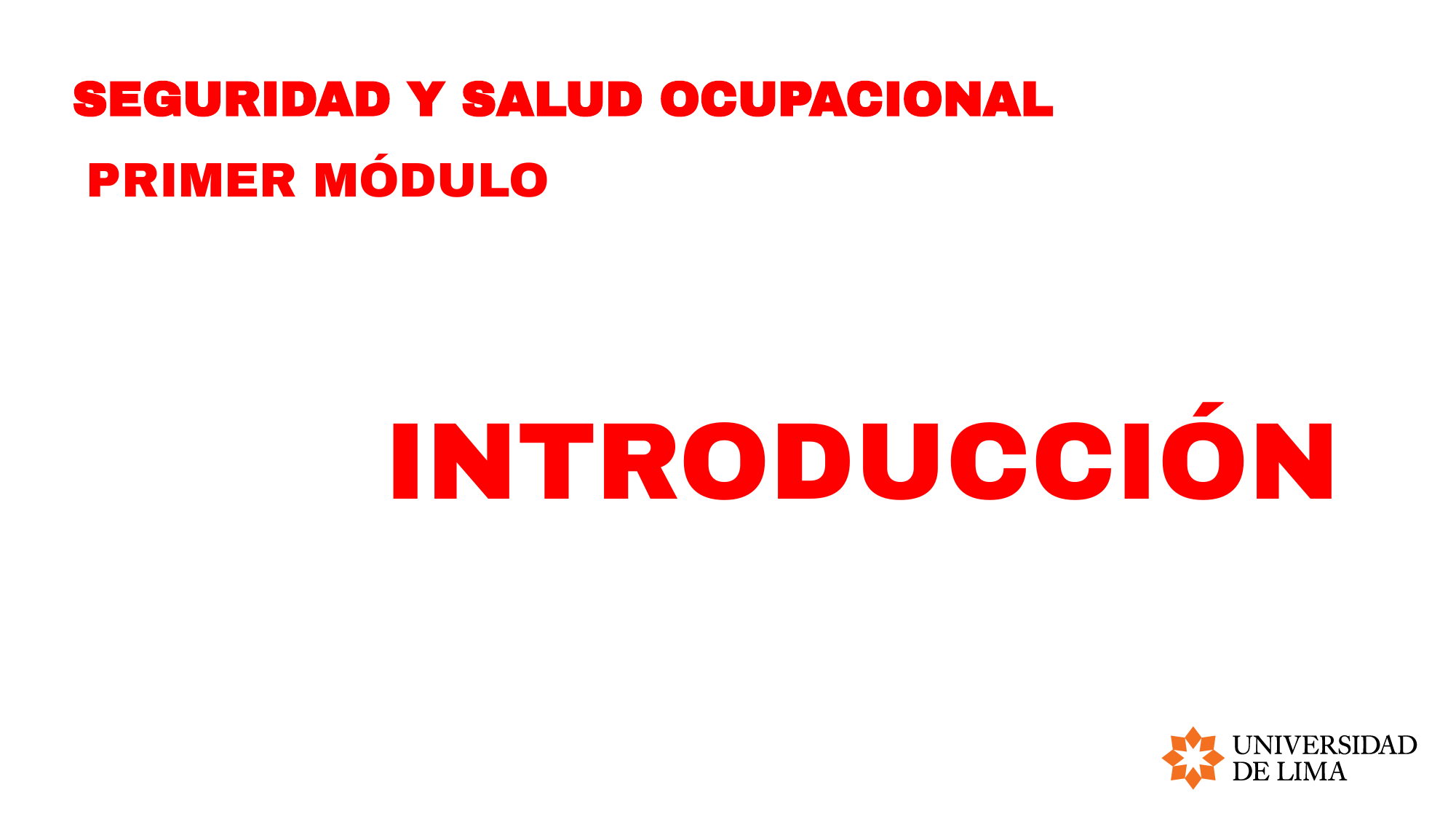

# SEGURIDAD Y SALUD OCUPACIONAL
PRIMER MÓDULO
INTRODUCCIÓN